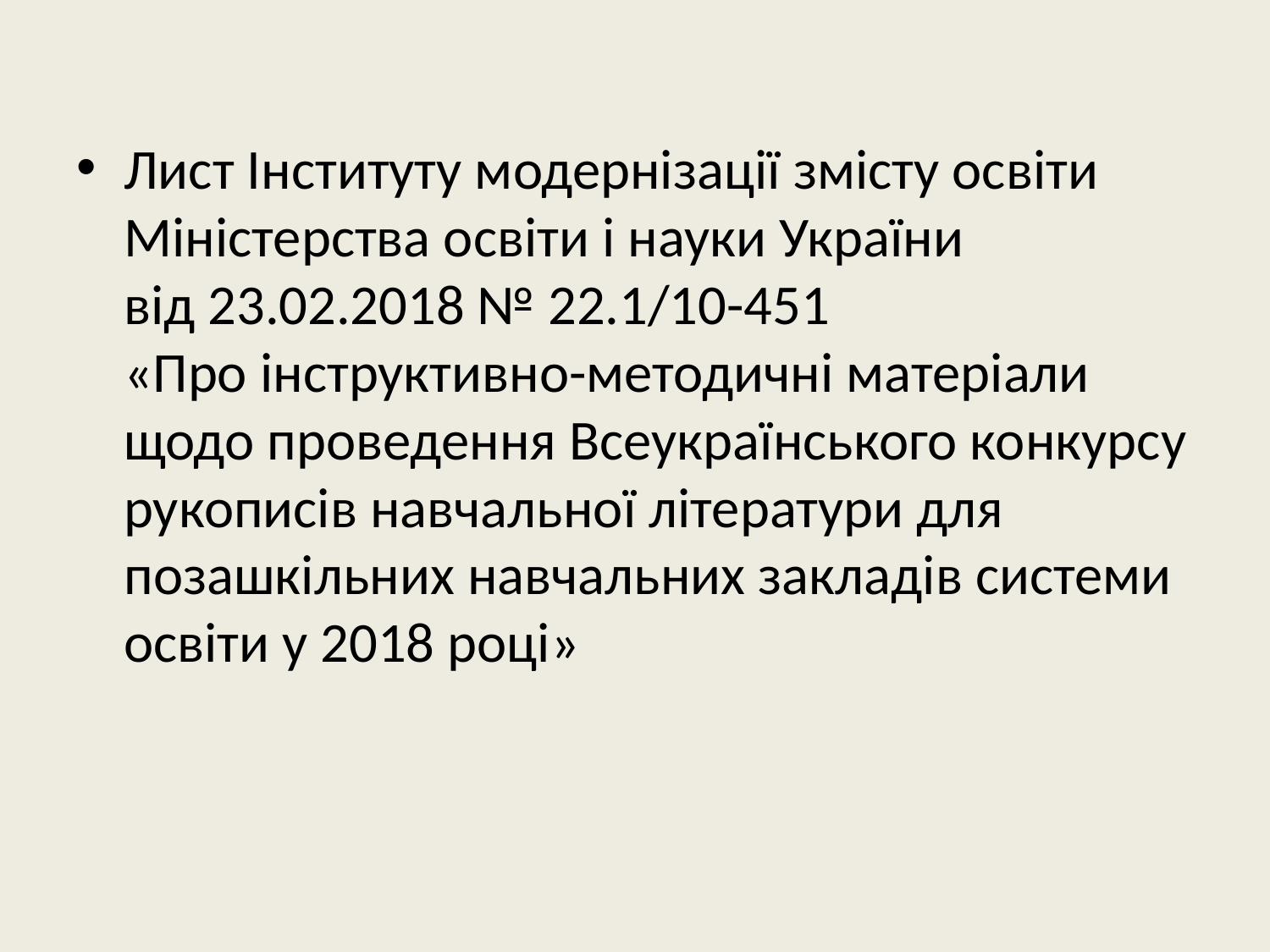

Лист Інституту модернізації змісту освіти Міністерства освіти і науки України
від 23.02.2018 № 22.1/10-451
«Про інструктивно-методичні матеріали щодо проведення Всеукраїнського конкурсу рукописів навчальної літератури для позашкільних навчальних закладів системи освіти у 2018 році»